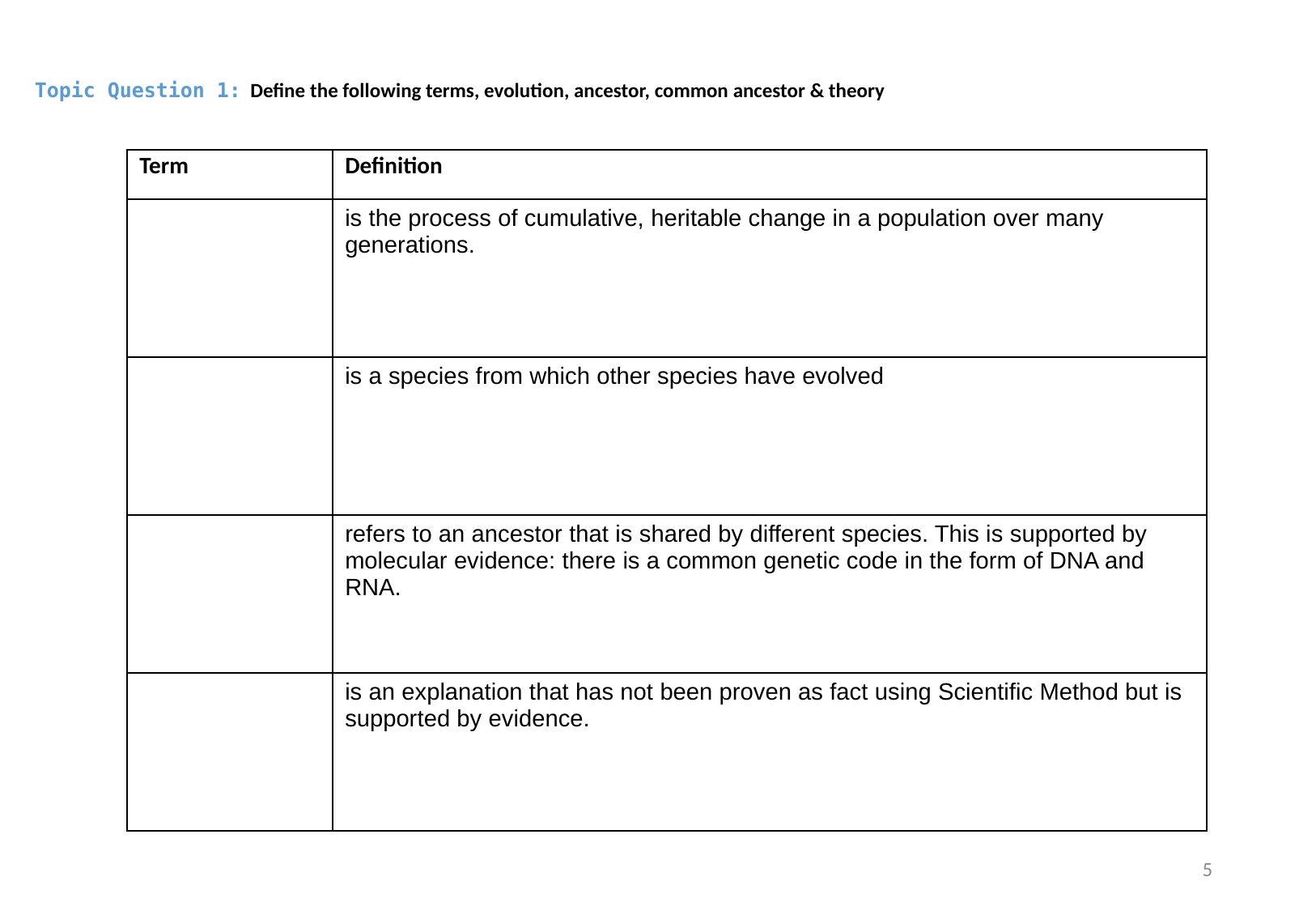

Topic Question 1:  Define the following terms, evolution, ancestor, common ancestor & theory
| Term | Definition |
| --- | --- |
|  | is the process of cumulative, heritable change in a population over many generations. |
|  | is a species from which other species have evolved |
|  | refers to an ancestor that is shared by different species. This is supported by molecular evidence: there is a common genetic code in the form of DNA and RNA. |
|  | is an explanation that has not been proven as fact using Scientific Method but is supported by evidence. |
5